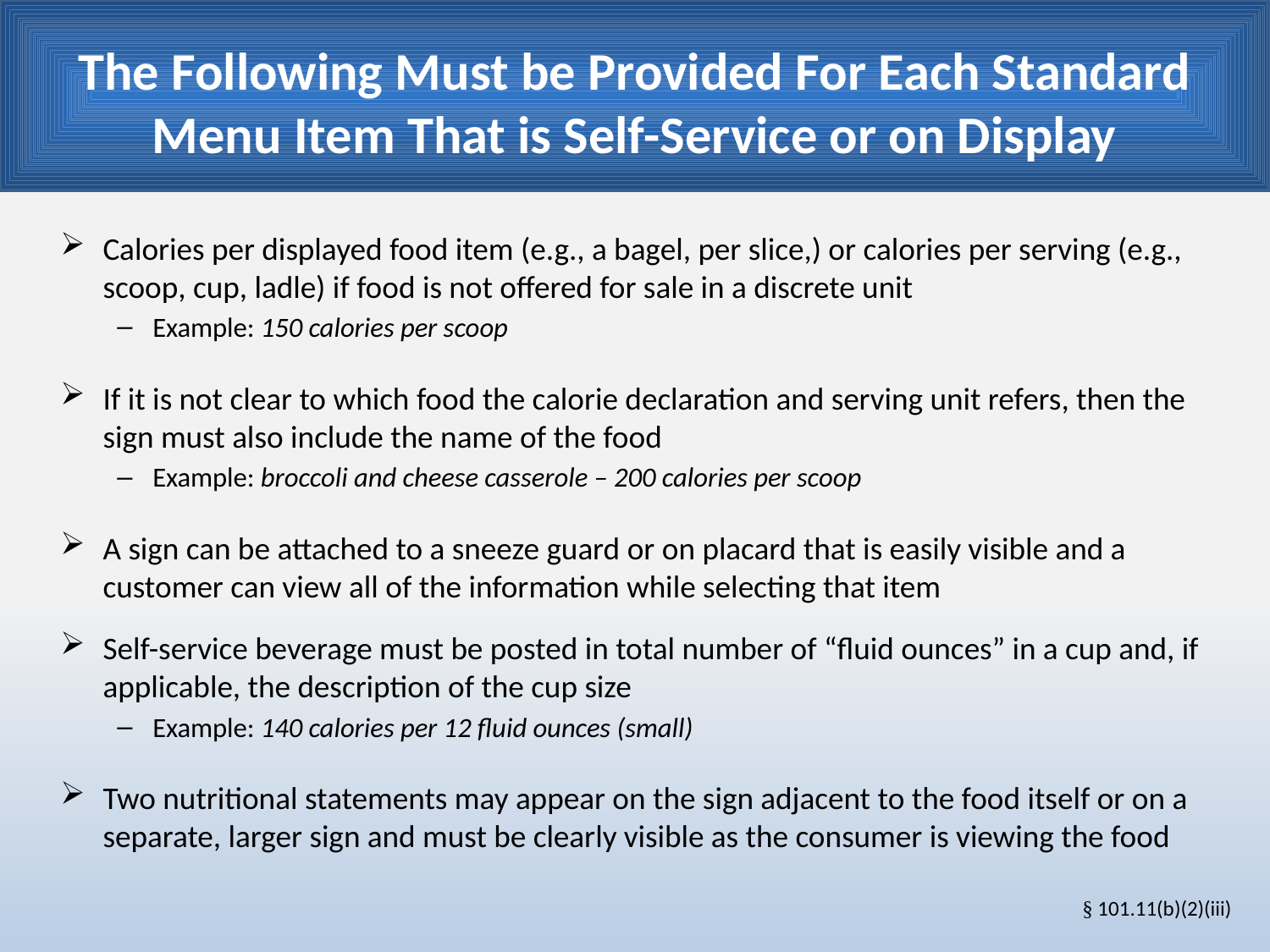

# The Following Must be Provided For Each Standard Menu Item That is Self-Service or on Display
Calories per displayed food item (e.g., a bagel, per slice,) or calories per serving (e.g., scoop, cup, ladle) if food is not offered for sale in a discrete unit
Example: 150 calories per scoop

If it is not clear to which food the calorie declaration and serving unit refers, then the sign must also include the name of the food
Example: broccoli and cheese casserole – 200 calories per scoop

A sign can be attached to a sneeze guard or on placard that is easily visible and a customer can view all of the information while selecting that item

Self-service beverage must be posted in total number of “fluid ounces” in a cup and, if applicable, the description of the cup size
Example: 140 calories per 12 fluid ounces (small)

Two nutritional statements may appear on the sign adjacent to the food itself or on a separate, larger sign and must be clearly visible as the consumer is viewing the food
§ 101.11(b)(2)(iii)